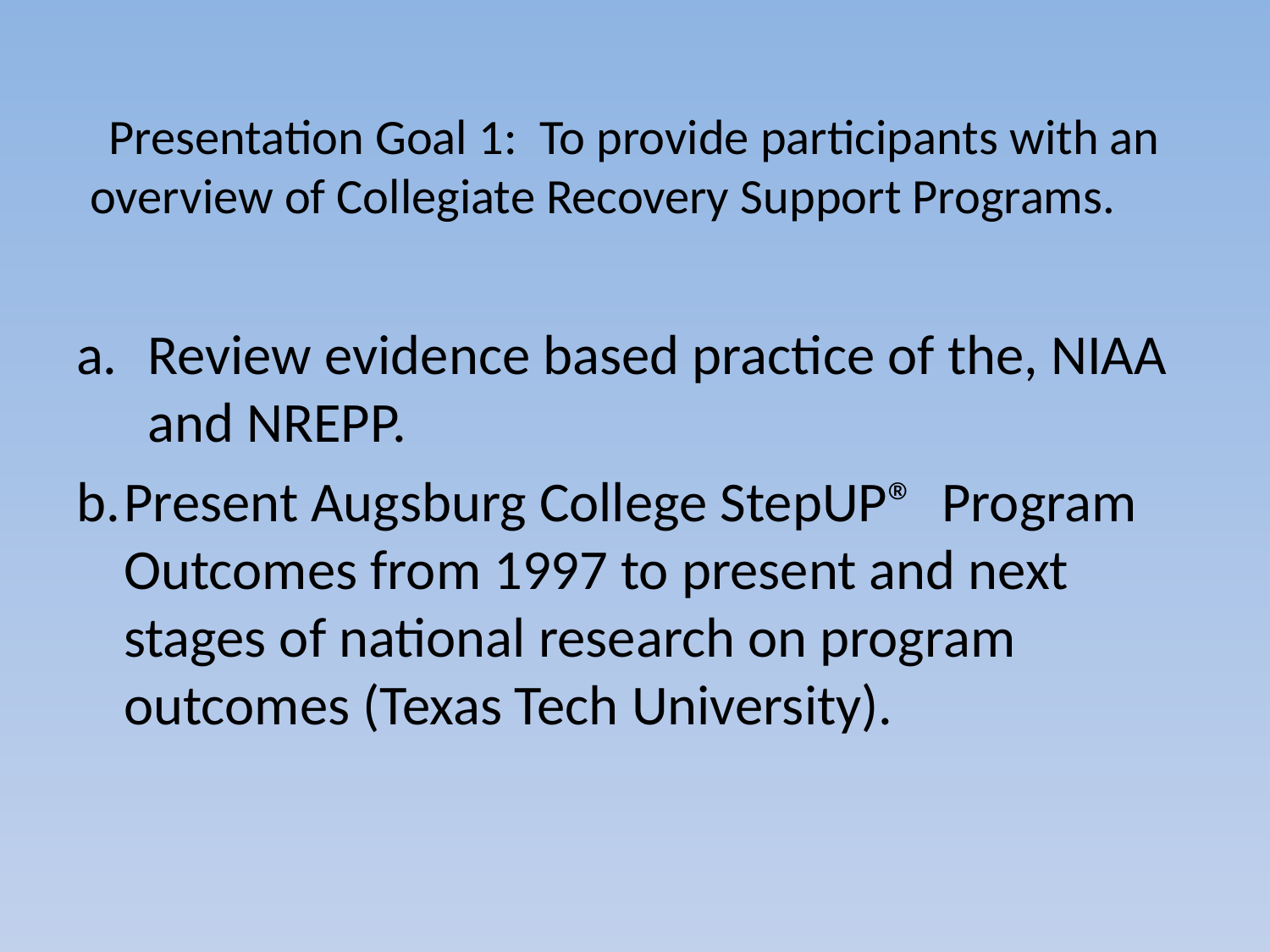

# Presentation Goal 1:  To provide participants with an overview of Collegiate Recovery Support Programs.

Review evidence based practice of the, NIAA and NREPP.
b.	Present Augsburg College StepUP®  Program Outcomes from 1997 to present and next stages of national research on program outcomes (Texas Tech University).